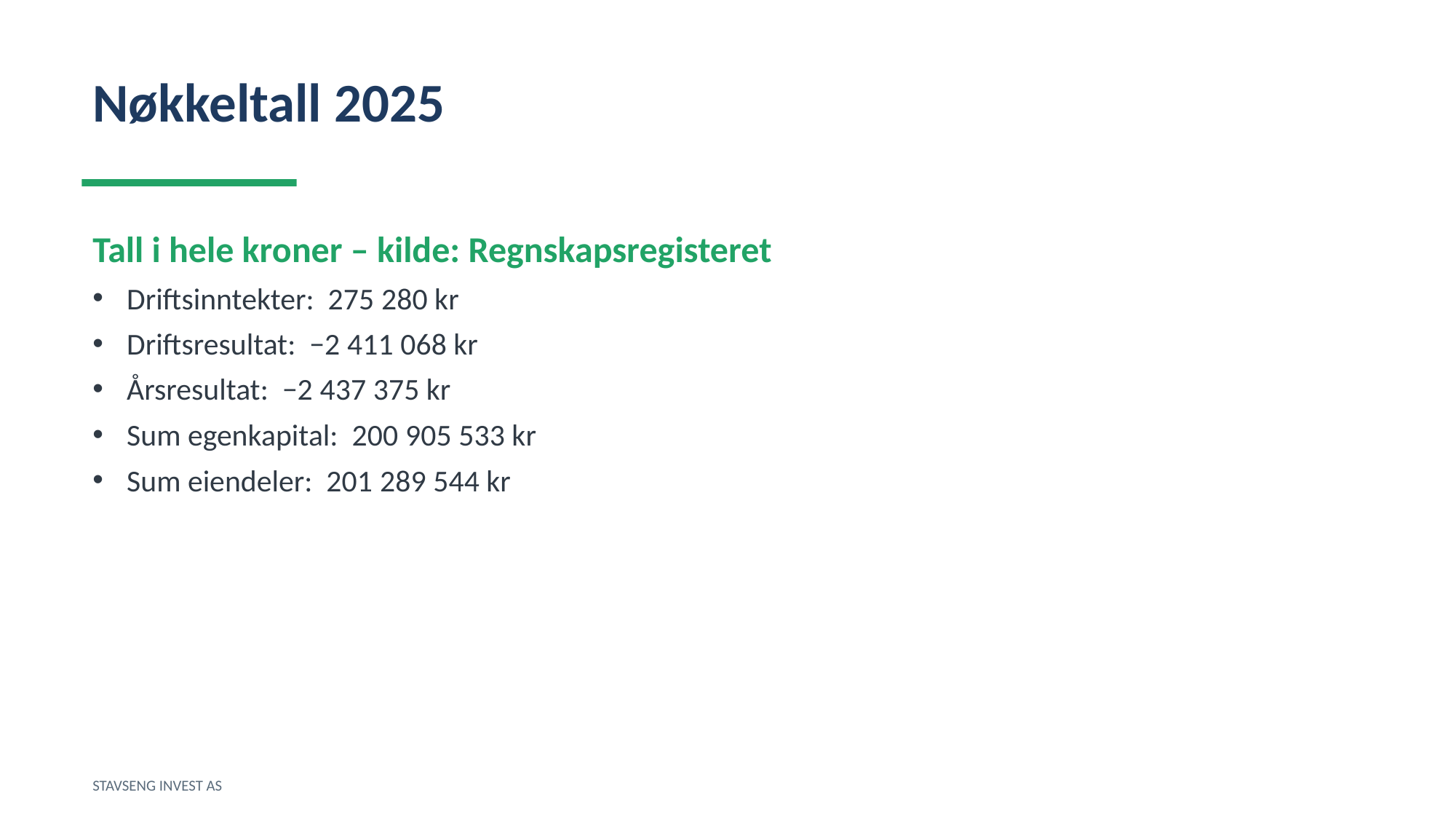

Nøkkeltall 2025

Tall i hele kroner – kilde: Regnskapsregisteret
Driftsinntekter:  275 280 kr
Driftsresultat:  −2 411 068 kr
Årsresultat:  −2 437 375 kr
Sum egenkapital:  200 905 533 kr
Sum eiendeler:  201 289 544 kr
STAVSENG INVEST AS